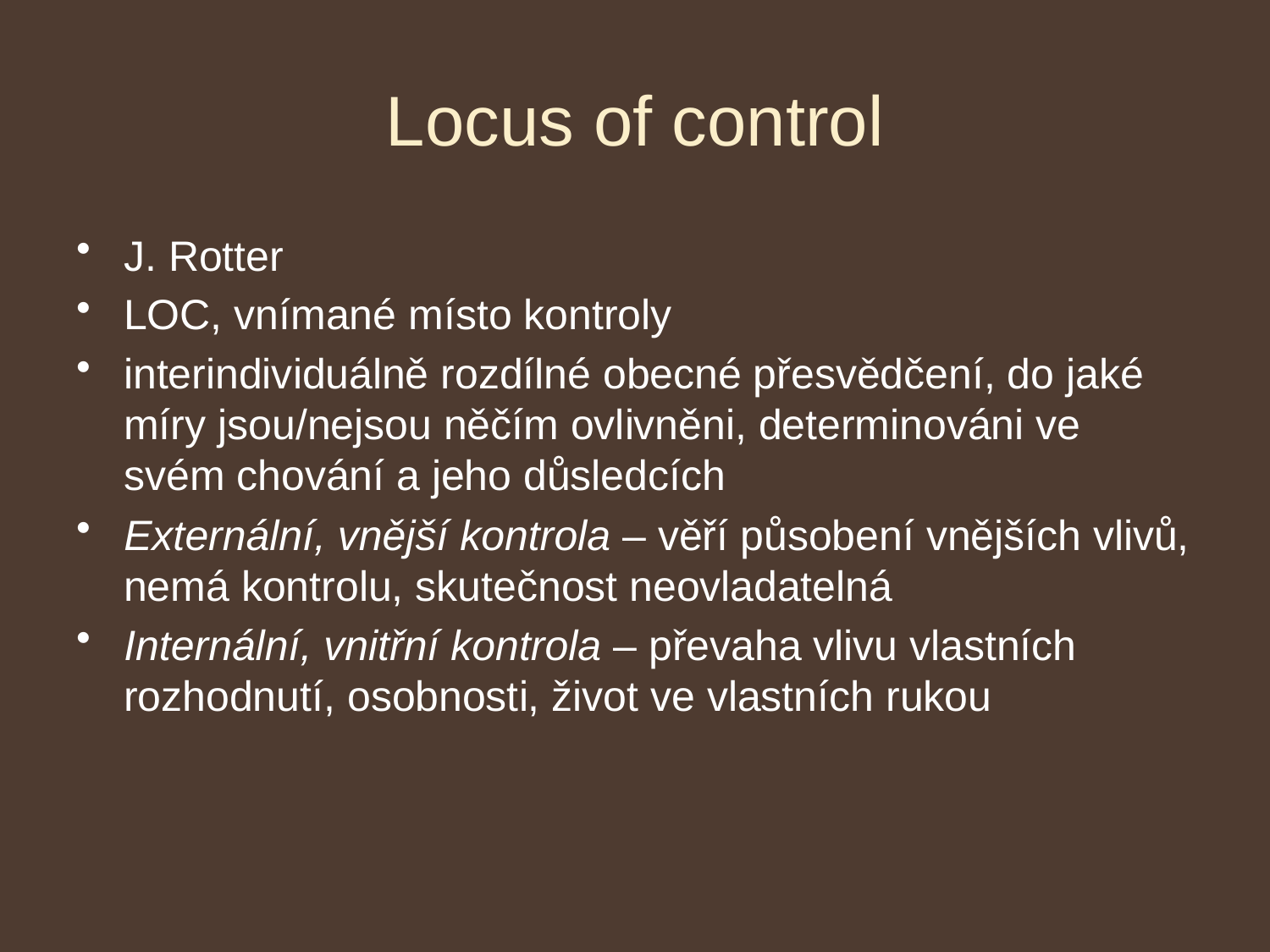

# Locus of control
J. Rotter
LOC, vnímané místo kontroly
interindividuálně rozdílné obecné přesvědčení, do jaké míry jsou/nejsou něčím ovlivněni, determinováni ve svém chování a jeho důsledcích
Externální, vnější kontrola – věří působení vnějších vlivů, nemá kontrolu, skutečnost neovladatelná
Internální, vnitřní kontrola – převaha vlivu vlastních rozhodnutí, osobnosti, život ve vlastních rukou